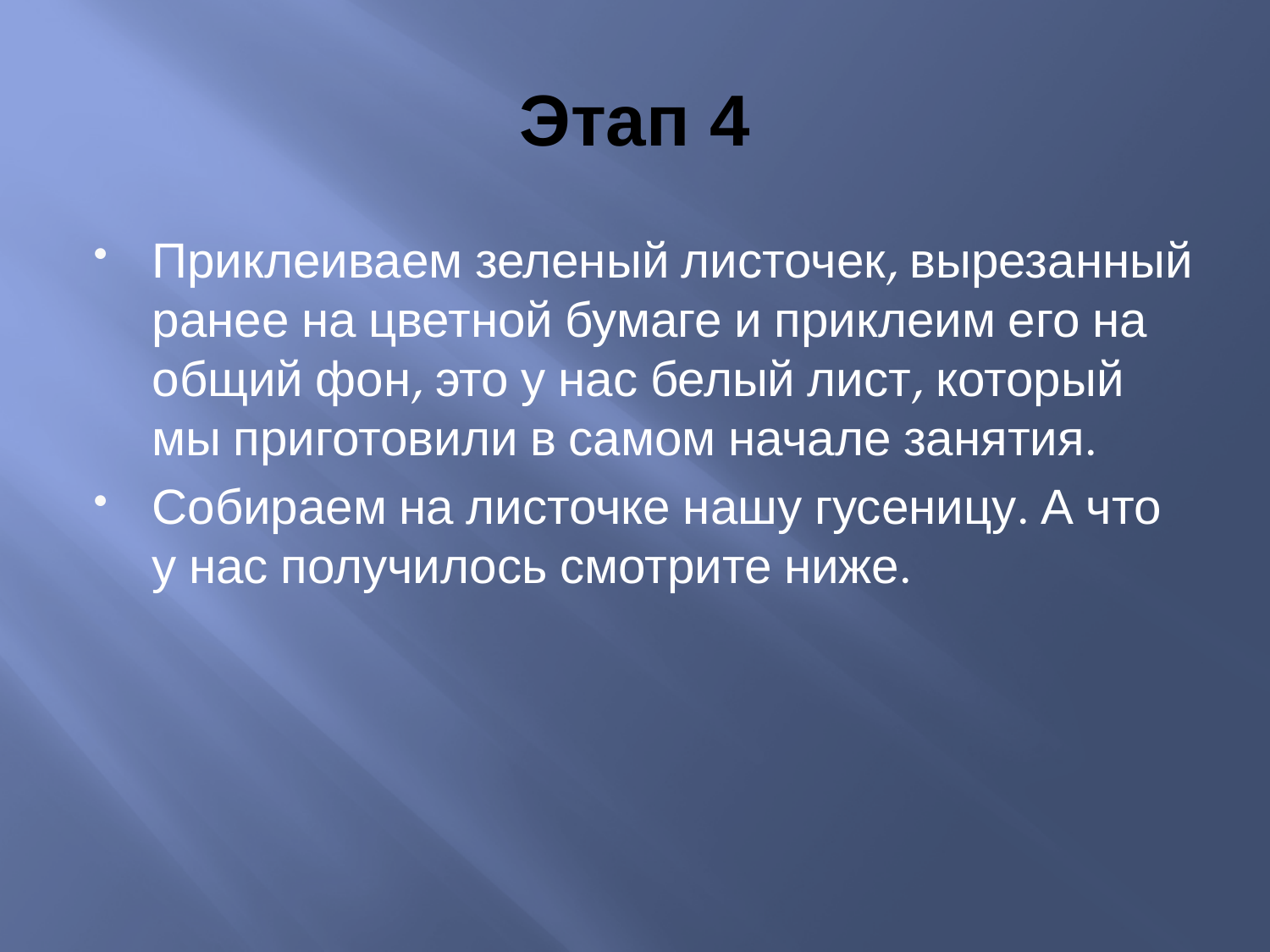

# Этап 4
Приклеиваем зеленый листочек, вырезанный ранее на цветной бумаге и приклеим его на общий фон, это у нас белый лист, который мы приготовили в самом начале занятия.
Собираем на листочке нашу гусеницу. А что у нас получилось смотрите ниже.